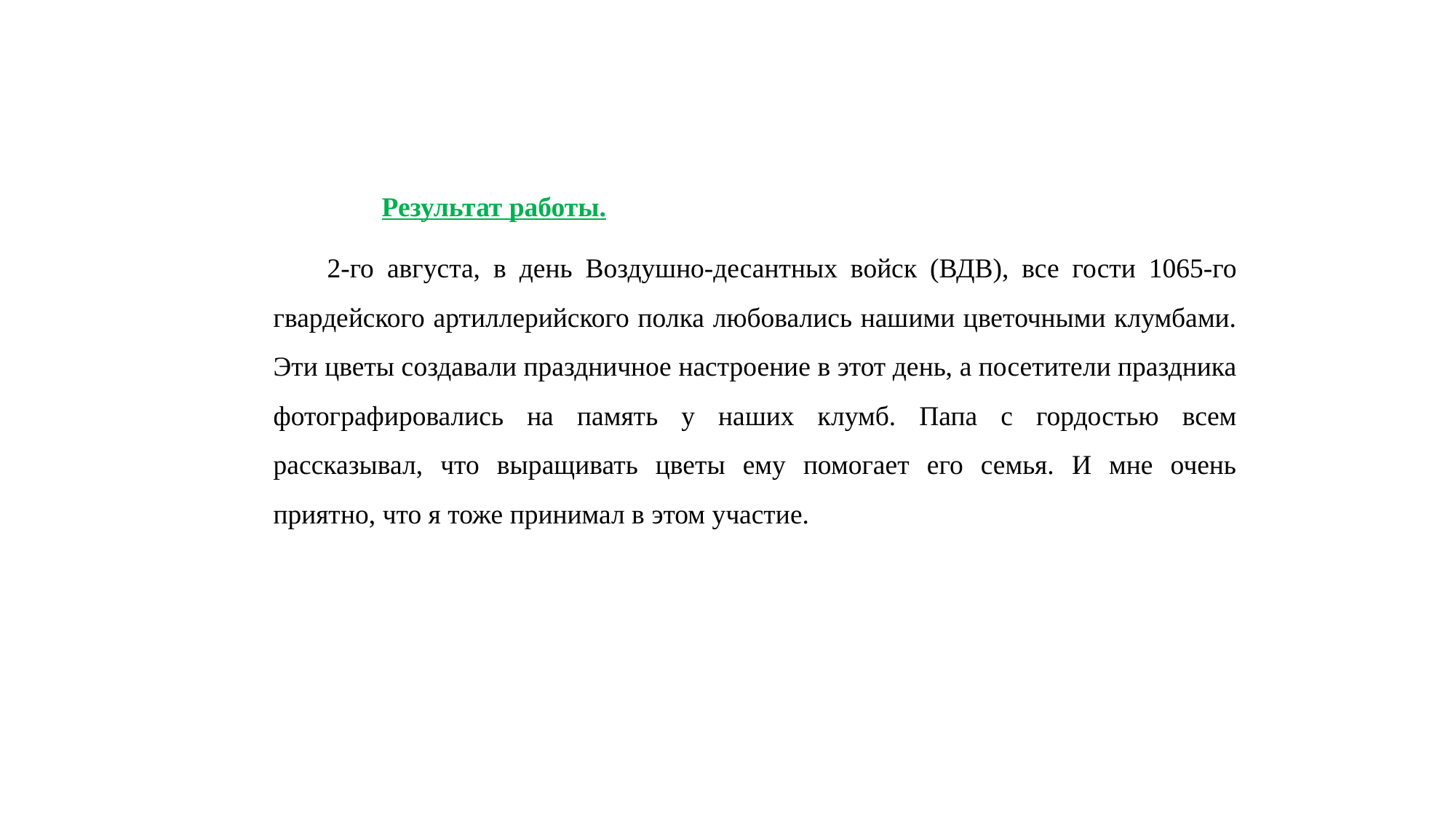

Результат работы.
2-го августа, в день Воздушно-десантных войск (ВДВ), все гости 1065-го гвардейского артиллерийского полка любовались нашими цветочными клумбами. Эти цветы создавали праздничное настроение в этот день, а посетители праздника фотографировались на память у наших клумб. Папа с гордостью всем рассказывал, что выращивать цветы ему помогает его семья. И мне очень приятно, что я тоже принимал в этом участие.